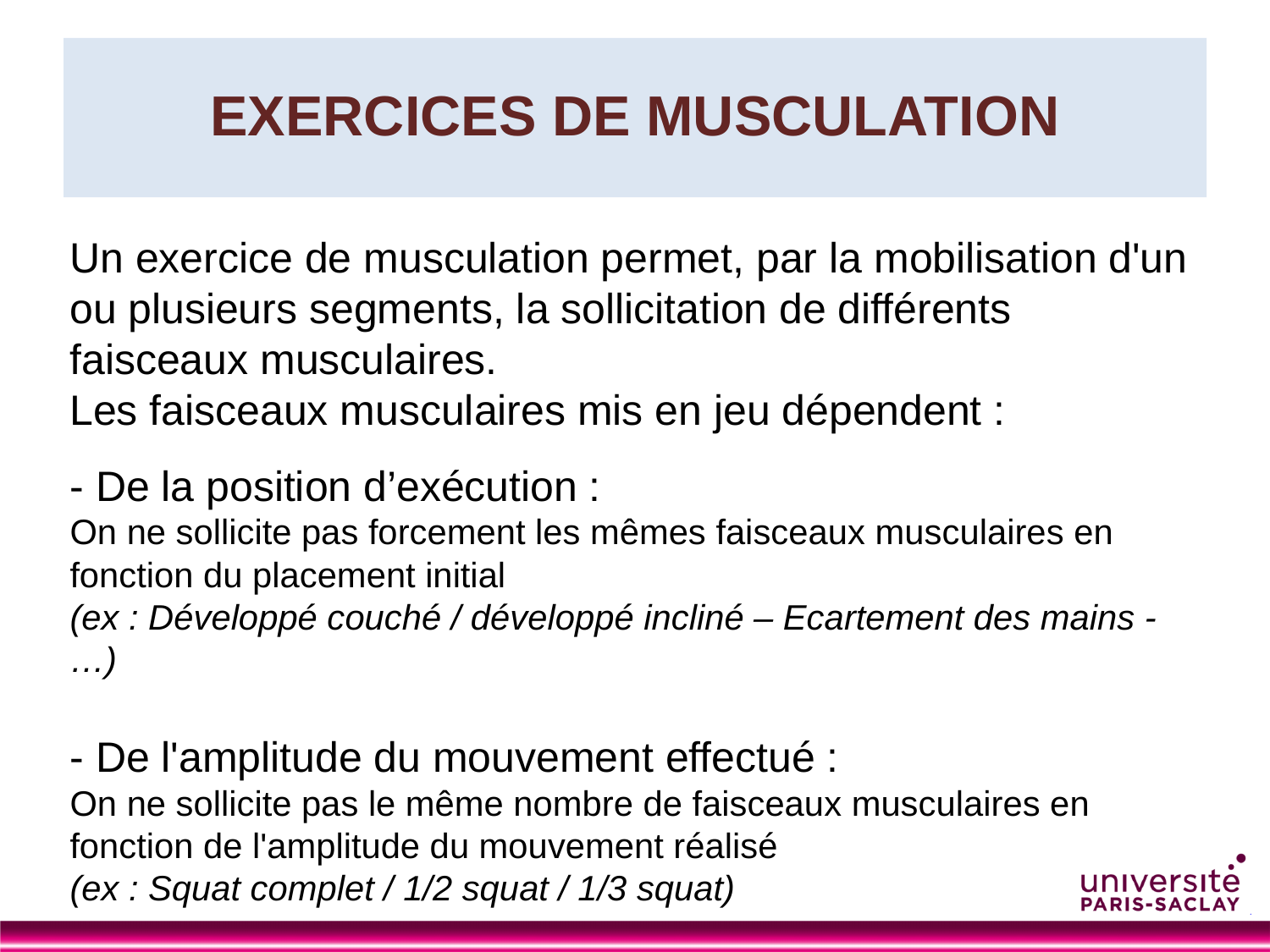

# EXERCICES DE MUSCULATION

Un exercice de musculation permet, par la mobilisation d'un ou plusieurs segments, la sollicitation de différents faisceaux musculaires.
Les faisceaux musculaires mis en jeu dépendent :

- De la position d’exécution :
On ne sollicite pas forcement les mêmes faisceaux musculaires en fonction du placement initial
(ex : Développé couché / développé incliné – Ecartement des mains - …)

- De l'amplitude du mouvement effectué :
On ne sollicite pas le même nombre de faisceaux musculaires en fonction de l'amplitude du mouvement réalisé
(ex : Squat complet / 1/2 squat / 1/3 squat)